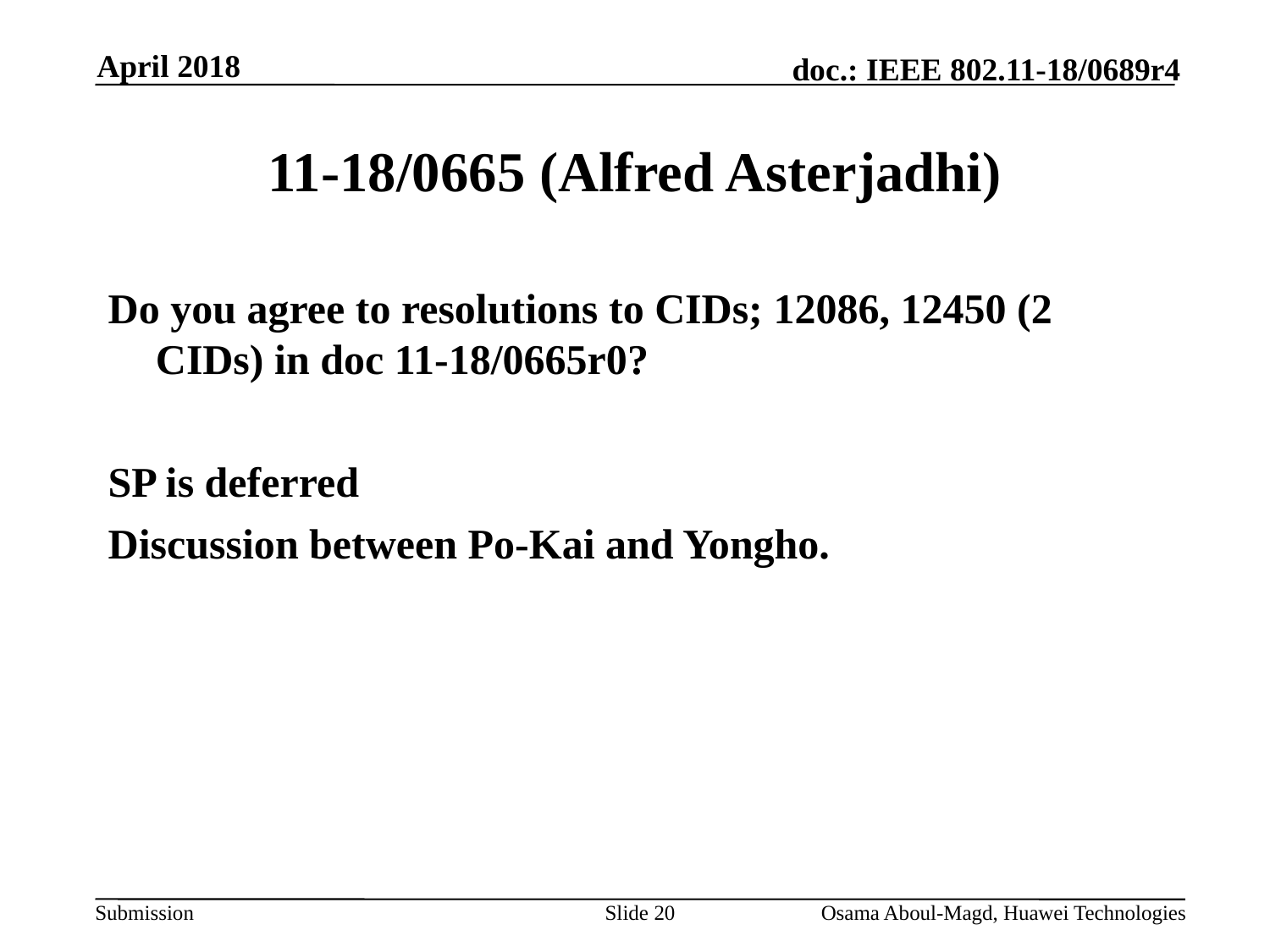

April 2018
# 11-18/0665 (Alfred Asterjadhi)
Do you agree to resolutions to CIDs; 12086, 12450 (2 CIDs) in doc 11-18/0665r0?

SP is deferred
Discussion between Po-Kai and Yongho.
Slide 20
Osama Aboul-Magd, Huawei Technologies